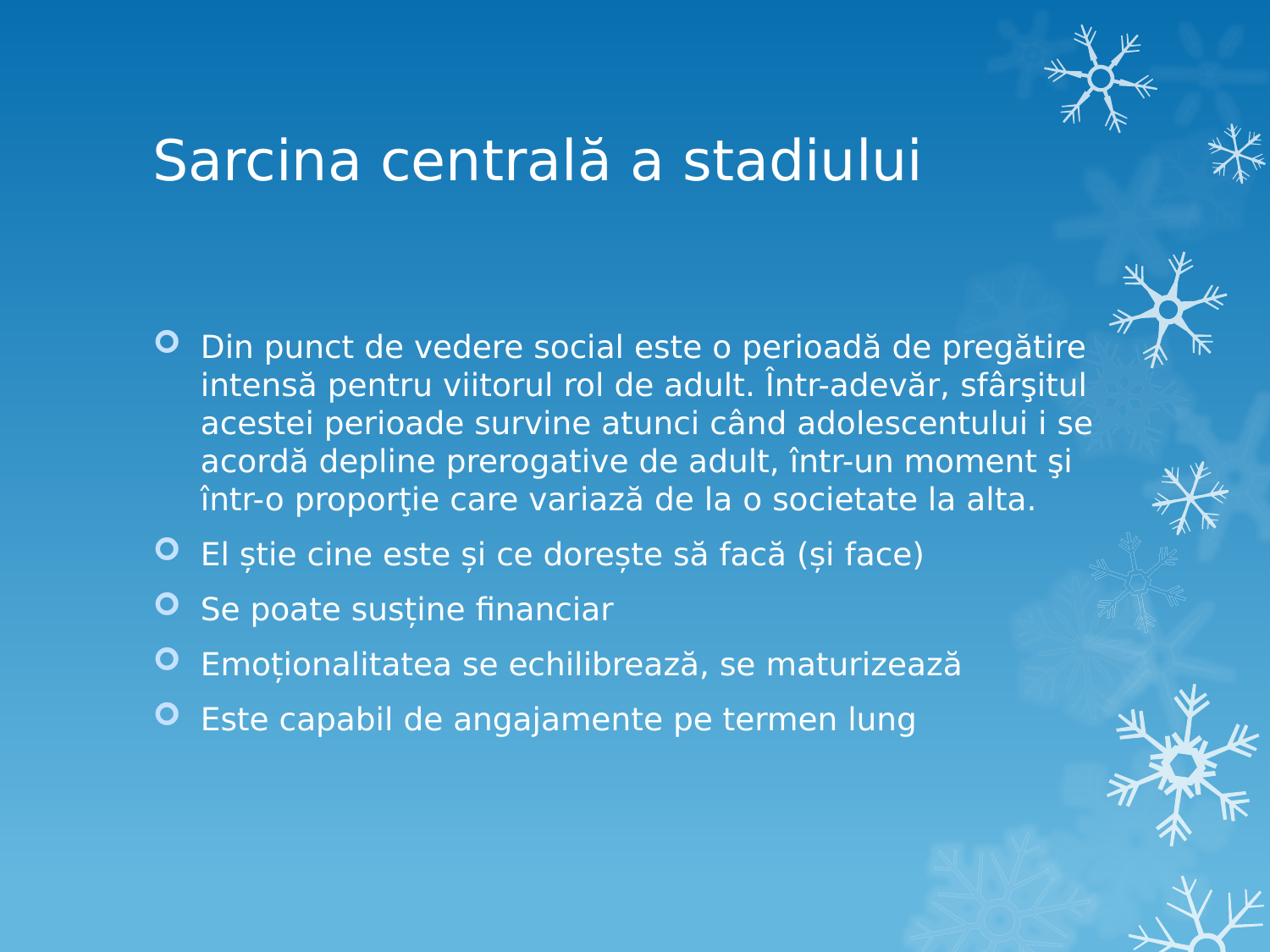

# Sarcina centrală a stadiului
Din punct de vedere social este o perioadă de pregătire intensă pentru viitorul rol de adult. Într-adevăr, sfârşitul acestei perioade survine atunci când adolescentului i se acordă depline prerogative de adult, într-un moment şi într-o proporţie care variază de la o societate la alta.
El știe cine este și ce dorește să facă (și face)
Se poate susține financiar
Emoționalitatea se echilibrează, se maturizează
Este capabil de angajamente pe termen lung